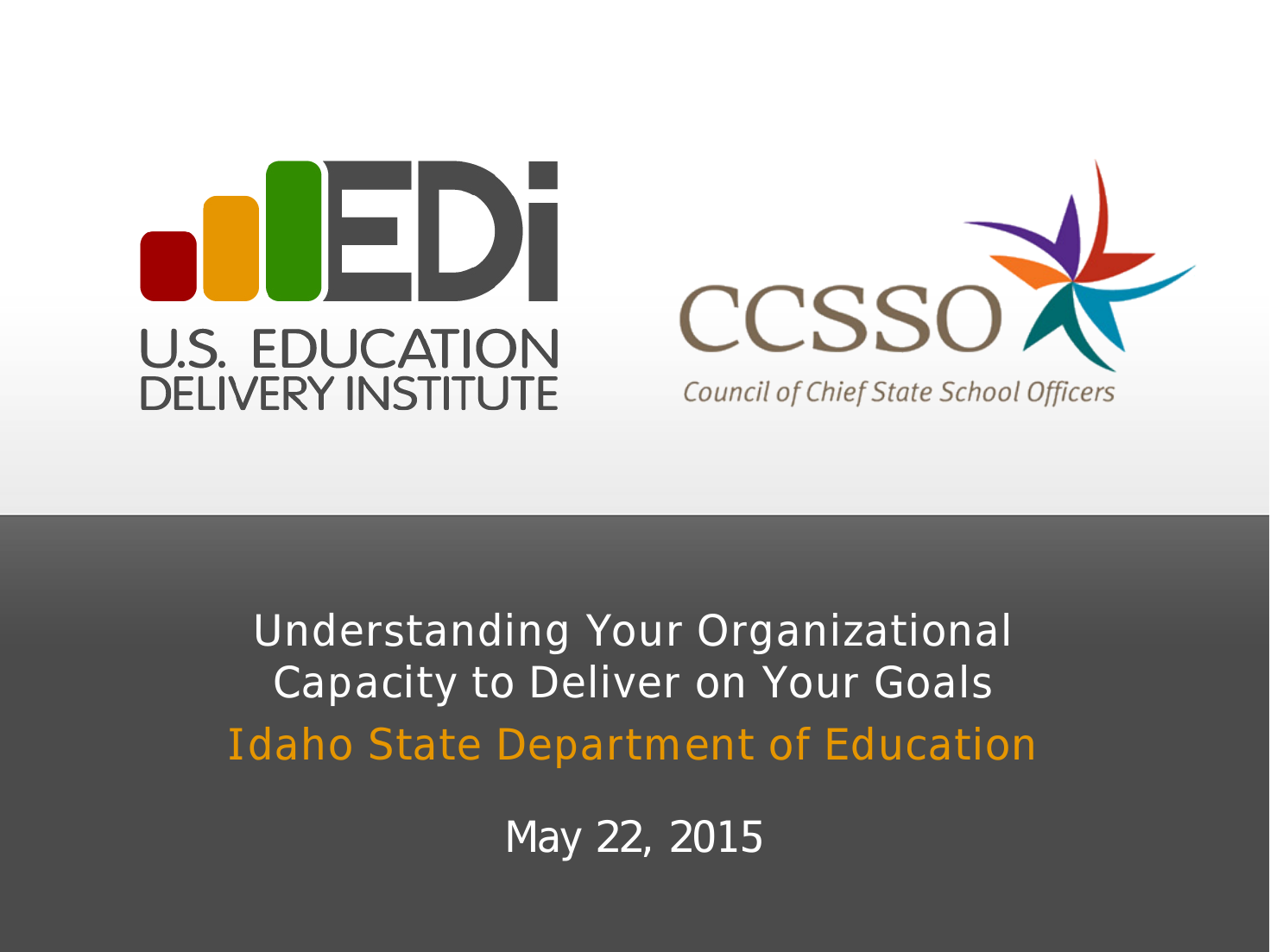

Understanding Your Organizational Capacity to Deliver on Your Goals
Idaho State Department of Education
May 22, 2015